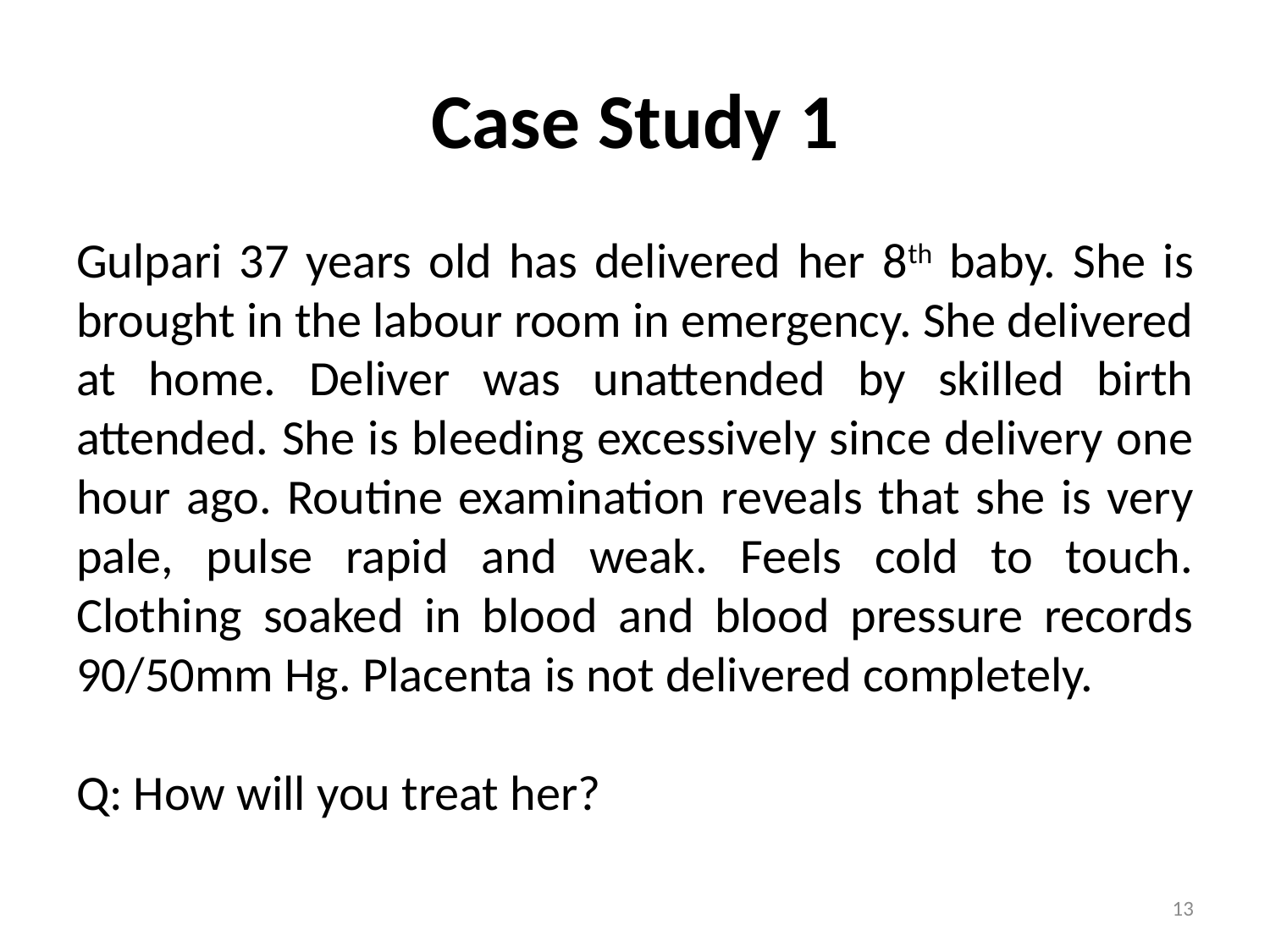

# Case Study 1
Gulpari 37 years old has delivered her 8th baby. She is brought in the labour room in emergency. She delivered at home. Deliver was unattended by skilled birth attended. She is bleeding excessively since delivery one hour ago. Routine examination reveals that she is very pale, pulse rapid and weak. Feels cold to touch. Clothing soaked in blood and blood pressure records 90/50mm Hg. Placenta is not delivered completely.

Q: How will you treat her?

13